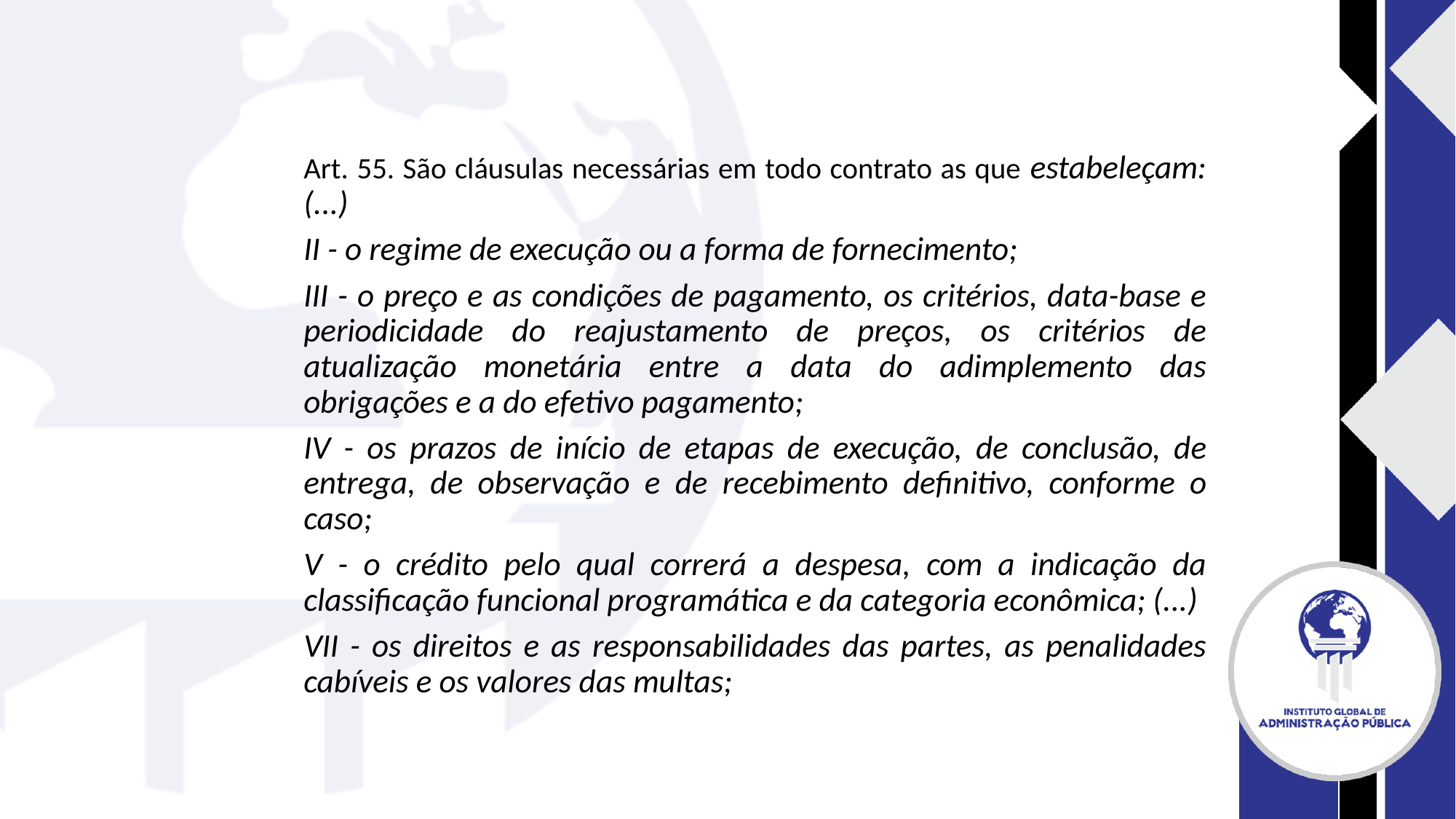

#
Art. 55. São cláusulas necessárias em todo contrato as que estabeleçam: (...)
II - o regime de execução ou a forma de fornecimento;
III - o preço e as condições de pagamento, os critérios, data-base e periodicidade do reajustamento de preços, os critérios de atualização monetária entre a data do adimplemento das obrigações e a do efetivo pagamento;
IV - os prazos de início de etapas de execução, de conclusão, de entrega, de observação e de recebimento definitivo, conforme o caso;
V - o crédito pelo qual correrá a despesa, com a indicação da classificação funcional programática e da categoria econômica; (...)
VII - os direitos e as responsabilidades das partes, as penalidades cabíveis e os valores das multas;